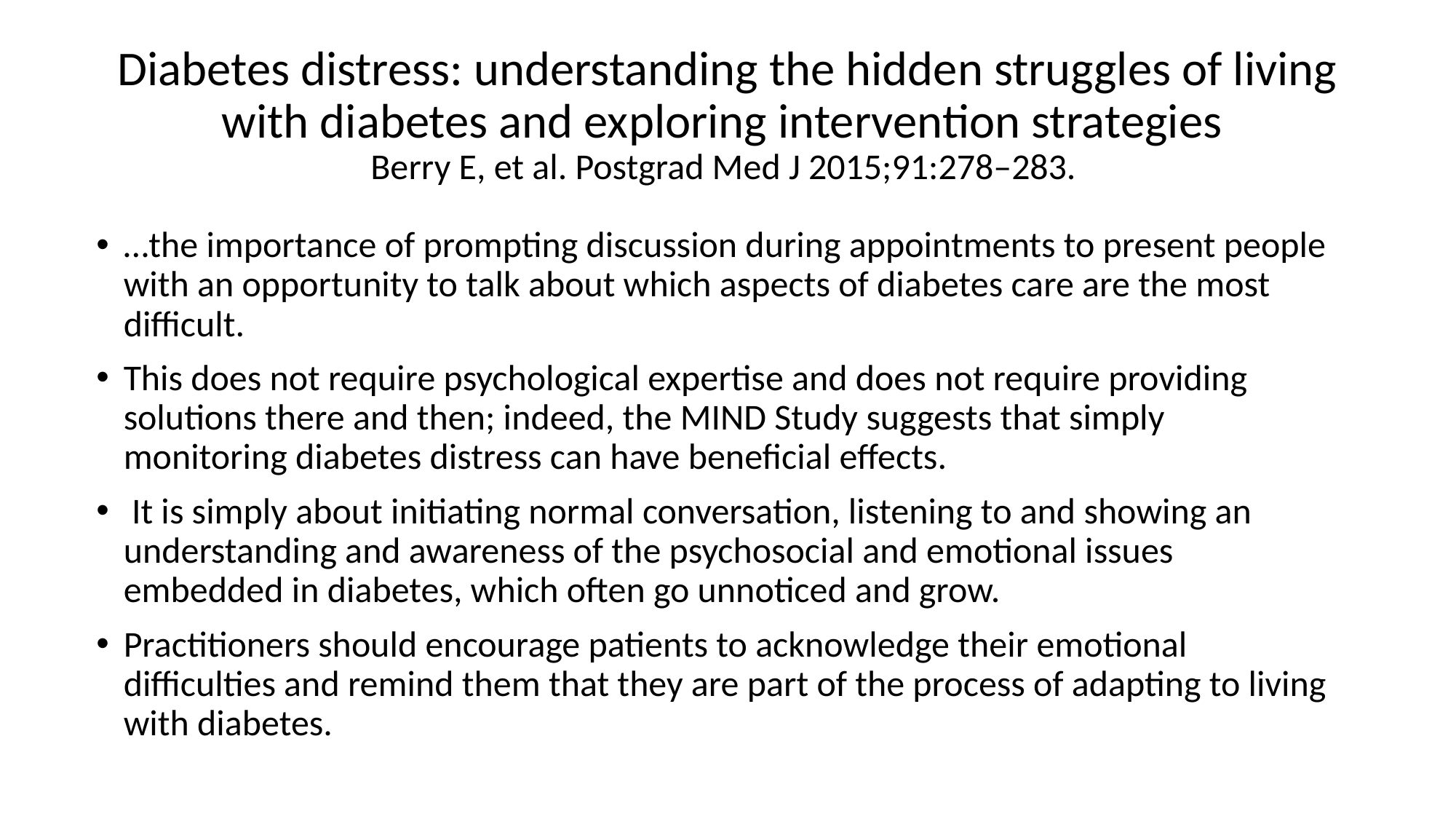

# Diabetes distress: understanding the hidden struggles of living with diabetes and exploring intervention strategies Berry E, et al. Postgrad Med J 2015;91:278–283.
…the importance of prompting discussion during appointments to present people with an opportunity to talk about which aspects of diabetes care are the most difficult.
This does not require psychological expertise and does not require providing solutions there and then; indeed, the MIND Study suggests that simply monitoring diabetes distress can have beneficial effects.
 It is simply about initiating normal conversation, listening to and showing an understanding and awareness of the psychosocial and emotional issues embedded in diabetes, which often go unnoticed and grow.
Practitioners should encourage patients to acknowledge their emotional difficulties and remind them that they are part of the process of adapting to living with diabetes.